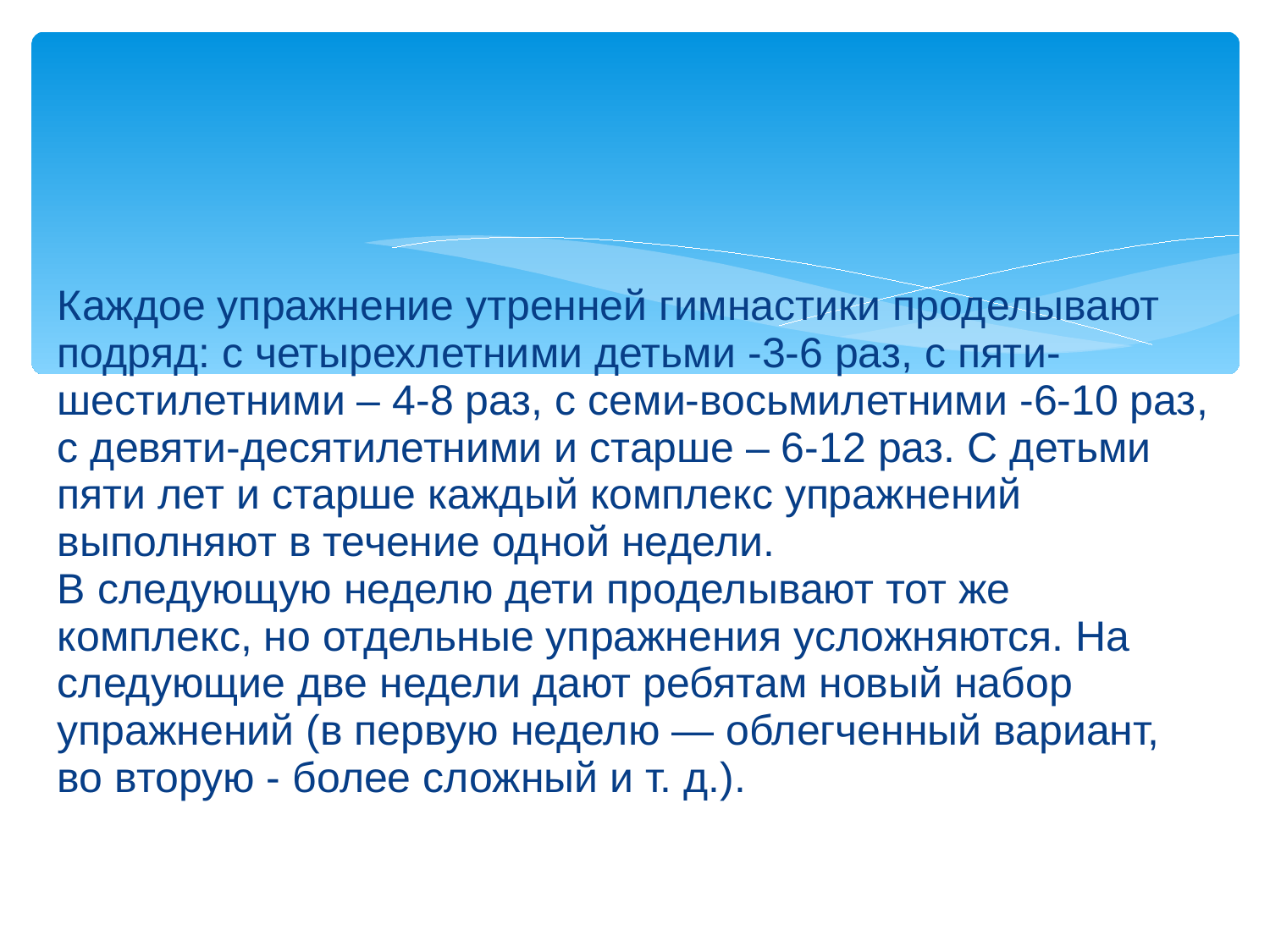

Каждое упражнение утренней гимнастики проделывают подряд: с четырехлетними детьми -3-6 раз, с пяти-шестилетними – 4-8 раз, с семи-восьмилетними -6-10 раз, с девяти-десятилетними и старше – 6-12 раз. С детьми пяти лет и старше каждый комплекс упражнений выполняют в течение одной недели.
В следующую неделю дети проделывают тот же комплекс, но отдельные упражнения усложняются. На следующие две недели дают ребятам новый набор упражнений (в первую неделю — облегченный вариант, во вторую - более сложный и т. д.).